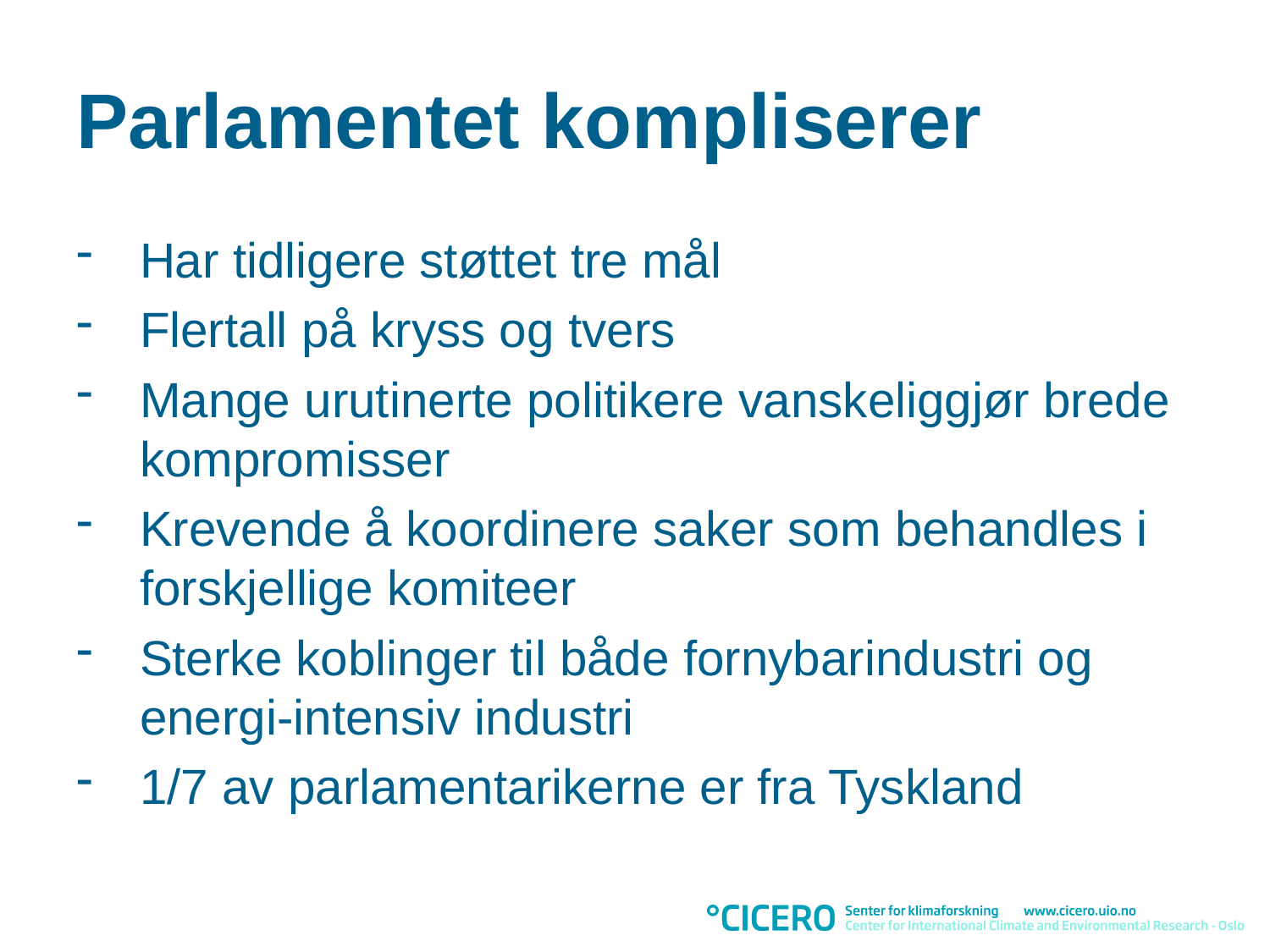

# Parlamentet kompliserer
Har tidligere støttet tre mål
Flertall på kryss og tvers
Mange urutinerte politikere vanskeliggjør brede kompromisser
Krevende å koordinere saker som behandles i forskjellige komiteer
Sterke koblinger til både fornybarindustri og energi-intensiv industri
1/7 av parlamentarikerne er fra Tyskland